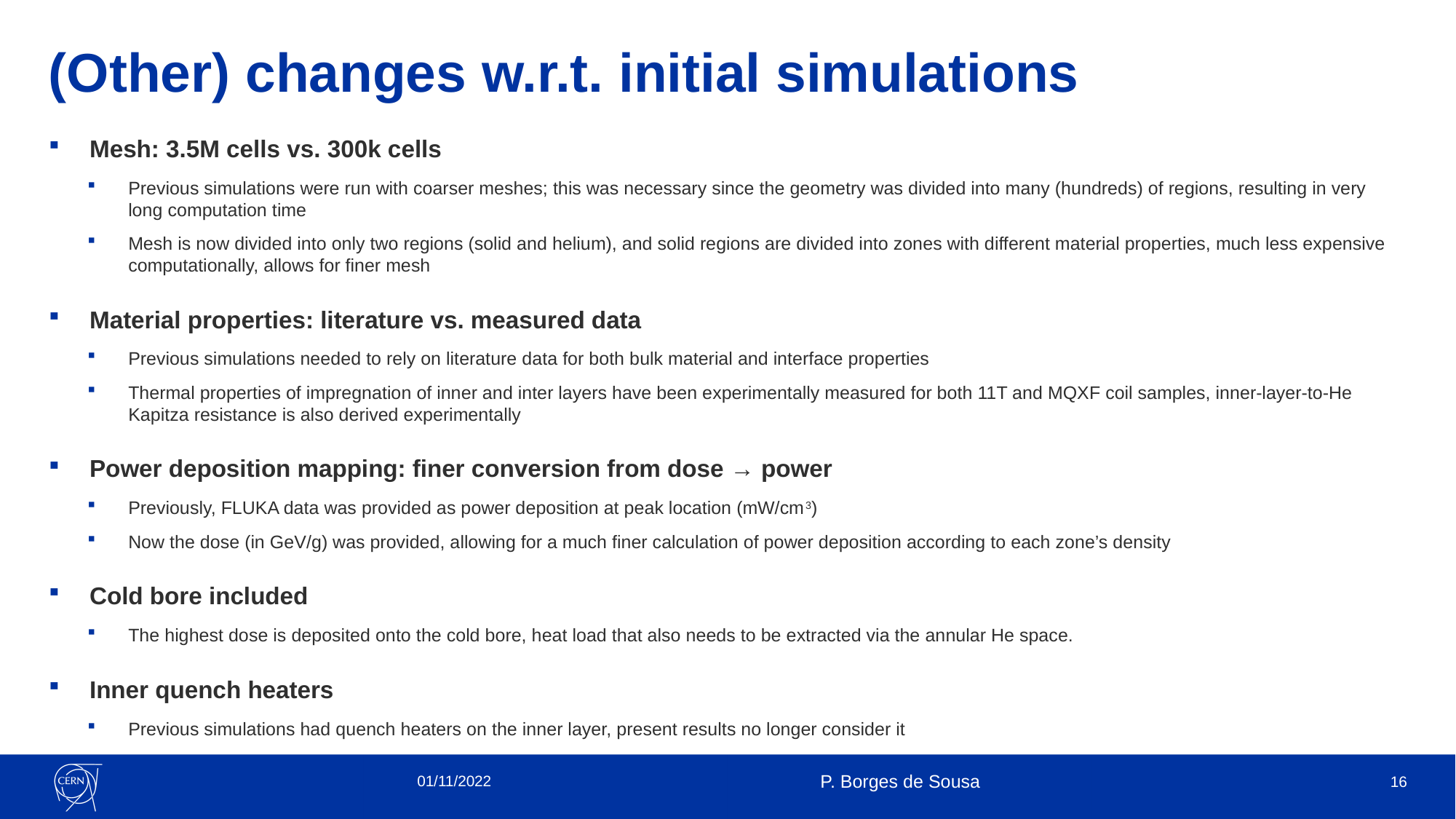

# (Other) changes w.r.t. initial simulations
Mesh: 3.5M cells vs. 300k cells
Previous simulations were run with coarser meshes; this was necessary since the geometry was divided into many (hundreds) of regions, resulting in very long computation time
Mesh is now divided into only two regions (solid and helium), and solid regions are divided into zones with different material properties, much less expensive computationally, allows for finer mesh
Material properties: literature vs. measured data
Previous simulations needed to rely on literature data for both bulk material and interface properties
Thermal properties of impregnation of inner and inter layers have been experimentally measured for both 11T and MQXF coil samples, inner-layer-to-He Kapitza resistance is also derived experimentally
Power deposition mapping: finer conversion from dose → power
Previously, FLUKA data was provided as power deposition at peak location (mW/cm3)
Now the dose (in GeV/g) was provided, allowing for a much finer calculation of power deposition according to each zone’s density
Cold bore included
The highest dose is deposited onto the cold bore, heat load that also needs to be extracted via the annular He space.
Inner quench heaters
Previous simulations had quench heaters on the inner layer, present results no longer consider it
01/11/2022
P. Borges de Sousa
16